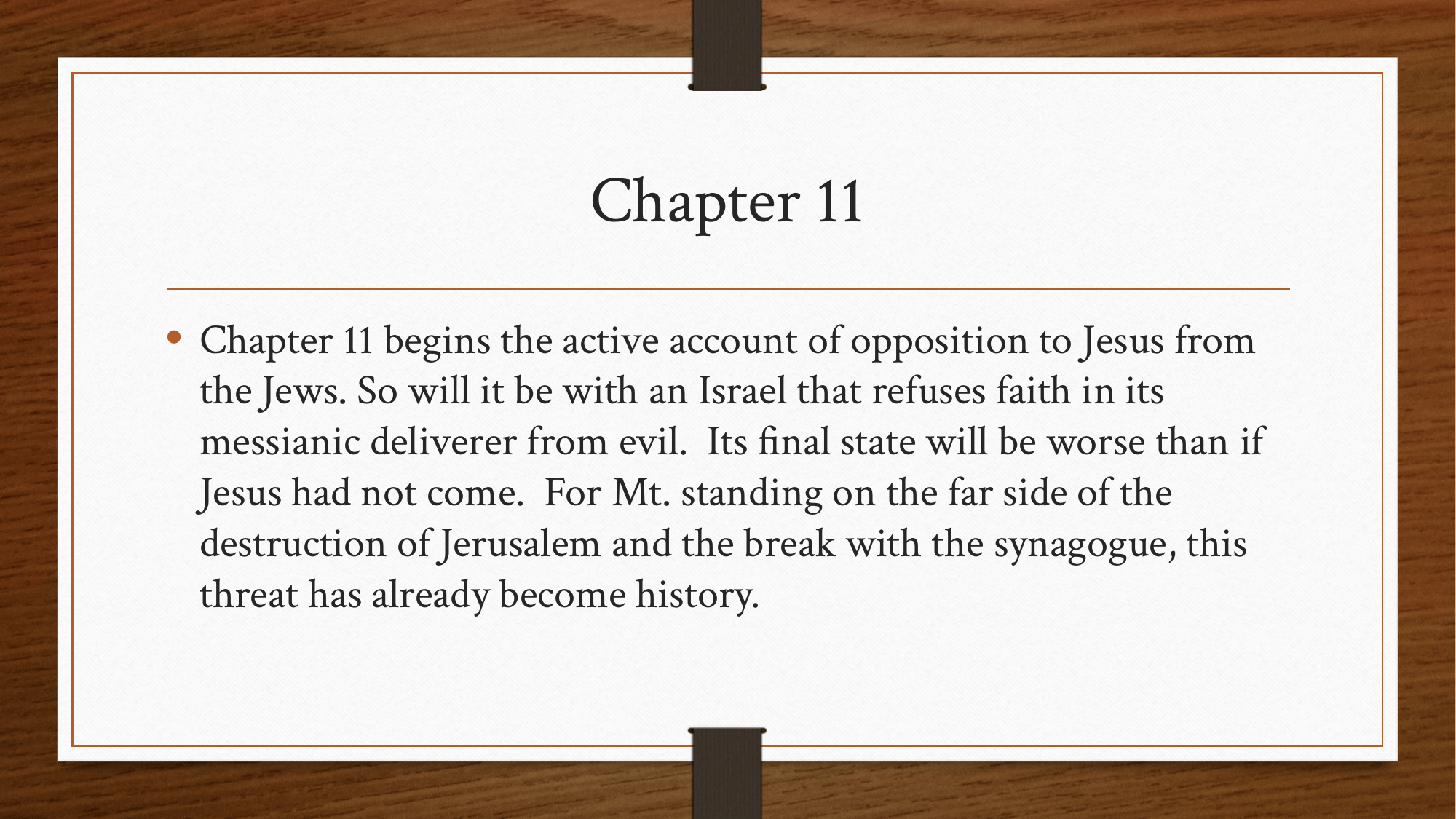

# Chapter 11
Chapter 11 begins the active account of opposition to Jesus from the Jews. So will it be with an Israel that refuses faith in its messianic deliverer from evil.  Its final state will be worse than if Jesus had not come.  For Mt. standing on the far side of the destruction of Jerusalem and the break with the synagogue, this threat has already become history.